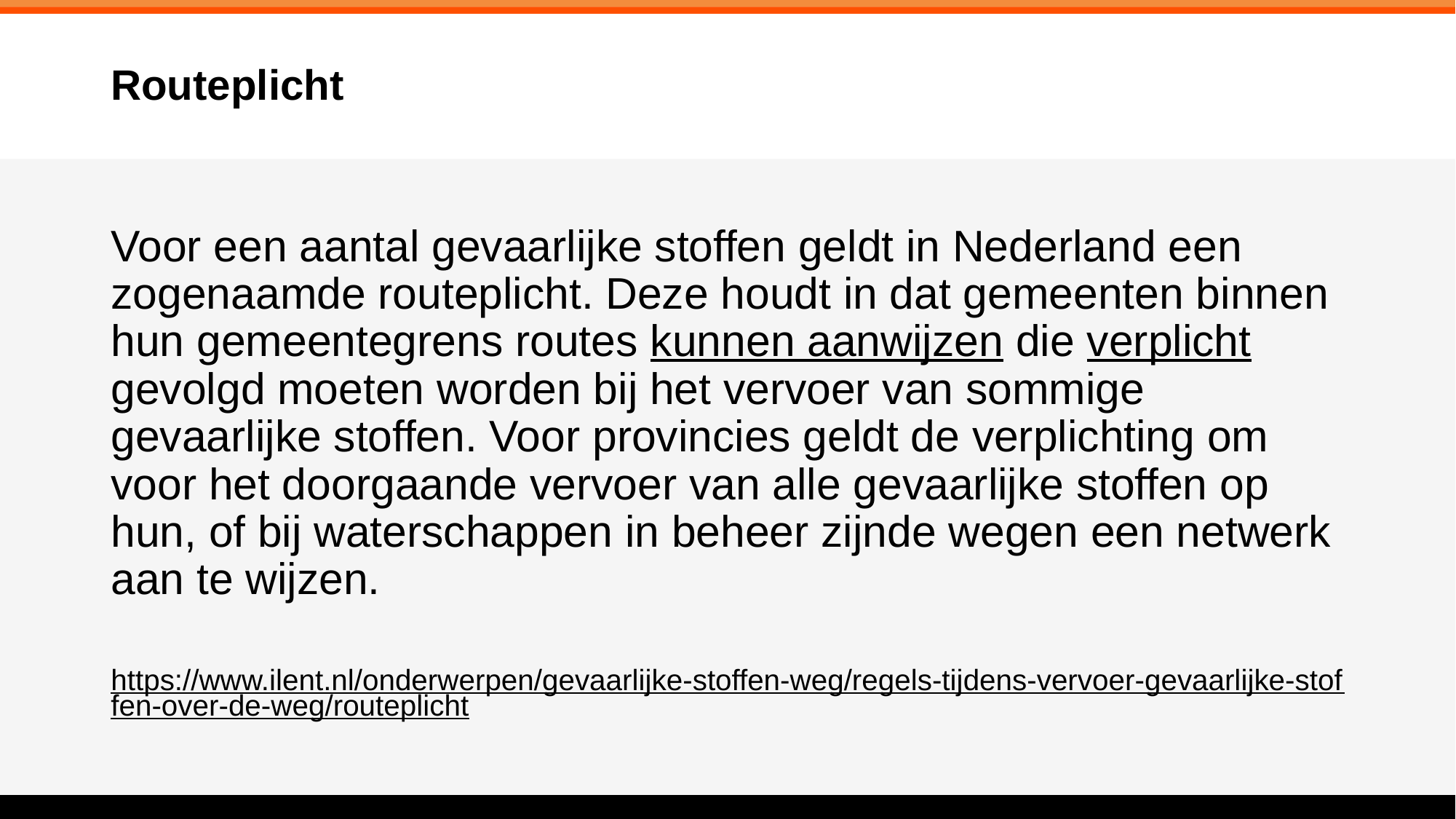

# Routeplicht
Voor een aantal gevaarlijke stoffen geldt in Nederland een zogenaamde routeplicht. Deze houdt in dat gemeenten binnen hun gemeentegrens routes kunnen aanwijzen die verplicht gevolgd moeten worden bij het vervoer van sommige gevaarlijke stoffen. Voor provincies geldt de verplichting om voor het doorgaande vervoer van alle gevaarlijke stoffen op hun, of bij waterschappen in beheer zijnde wegen een netwerk aan te wijzen.

https://www.ilent.nl/onderwerpen/gevaarlijke-stoffen-weg/regels-tijdens-vervoer-gevaarlijke-stoffen-over-de-weg/routeplicht